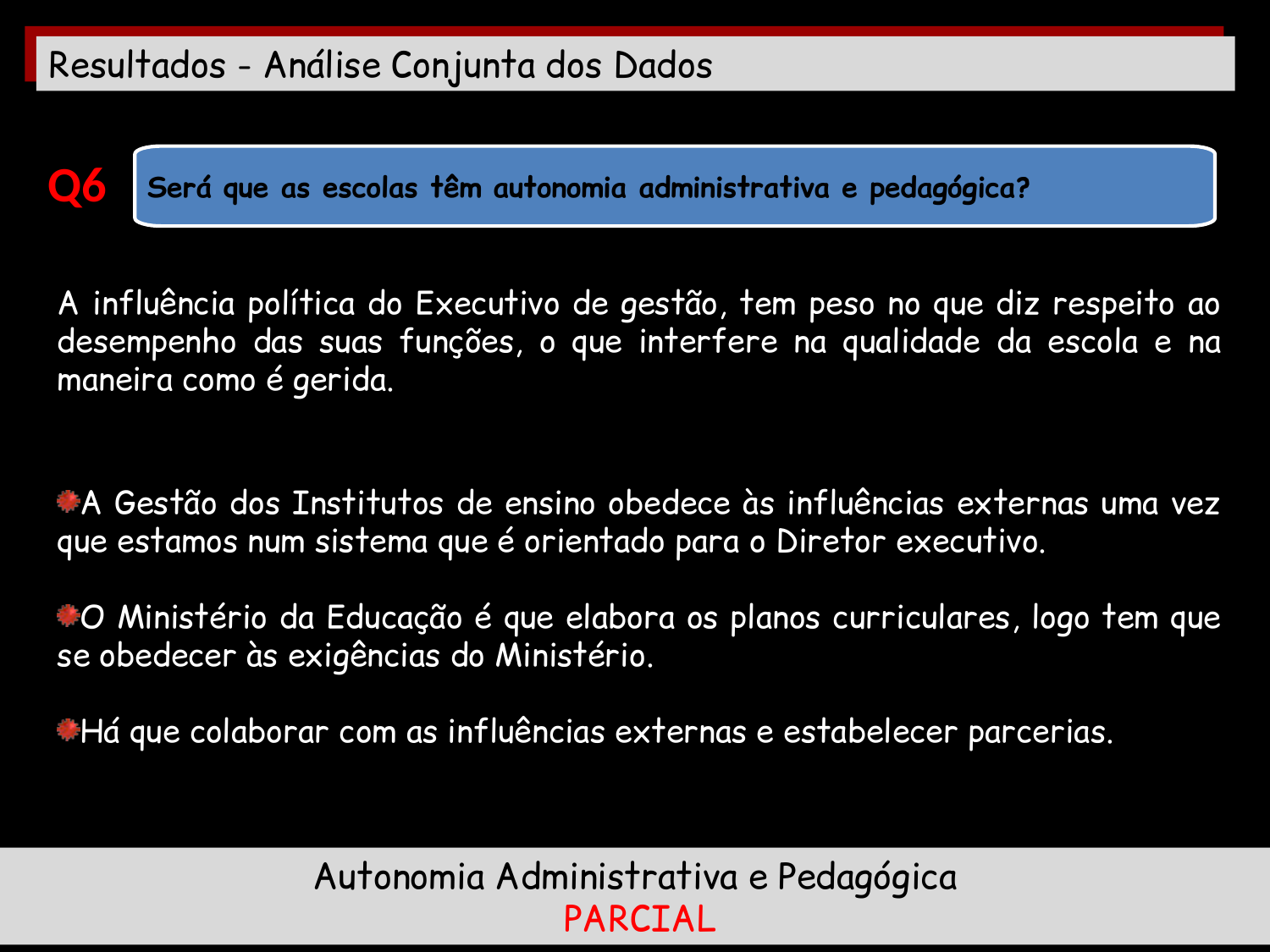

Resultados - Análise Conjunta dos Dados
Q6
Será que as escolas têm autonomia administrativa e pedagógica?
A influência política do Executivo de gestão, tem peso no que diz respeito ao desempenho das suas funções, o que interfere na qualidade da escola e na maneira como é gerida.
A Gestão dos Institutos de ensino obedece às influências externas uma vez que estamos num sistema que é orientado para o Diretor executivo.

O Ministério da Educação é que elabora os planos curriculares, logo tem que se obedecer às exigências do Ministério.

Há que colaborar com as influências externas e estabelecer parcerias.
Autonomia Administrativa e Pedagógica
 PARCIAL